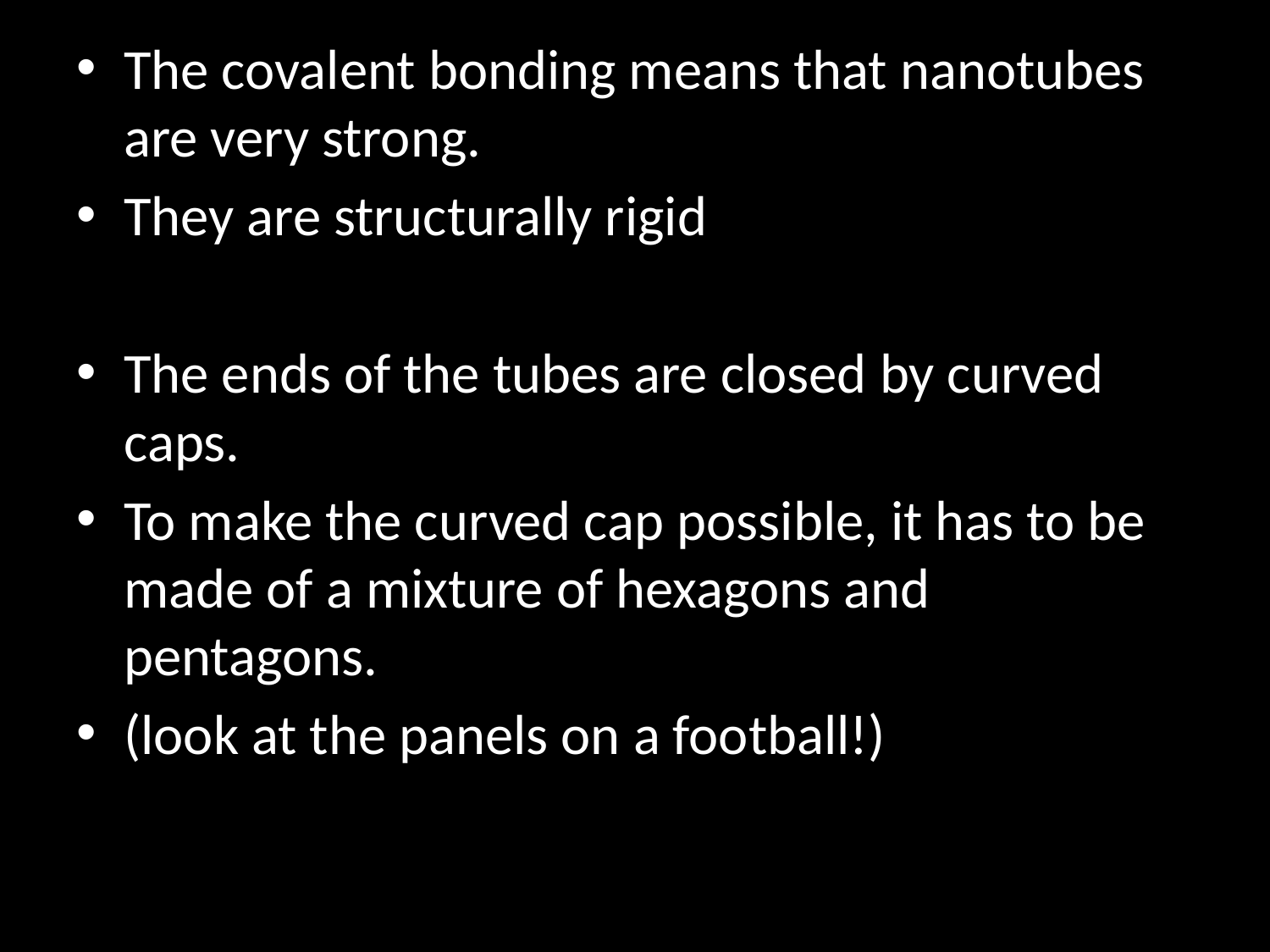

The covalent bonding means that nanotubes are very strong.
They are structurally rigid

The ends of the tubes are closed by curved caps.
To make the curved cap possible, it has to be made of a mixture of hexagons and pentagons.
(look at the panels on a football!)